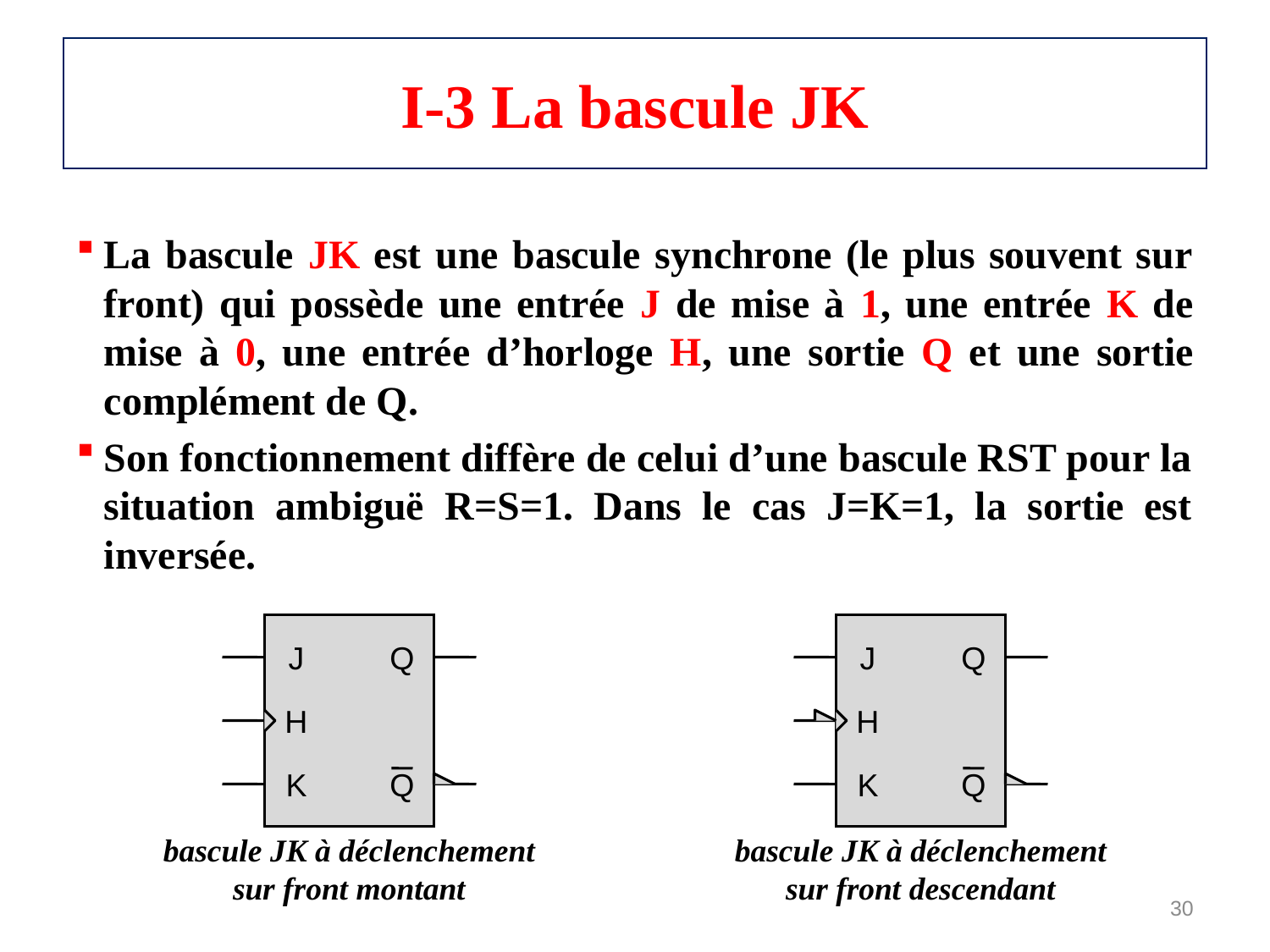

# I-3 La bascule JK
La bascule JK est une bascule synchrone (le plus souvent sur front) qui possède une entrée J de mise à 1, une entrée K de mise à 0, une entrée d’horloge H, une sortie Q et une sortie complément de Q.
Son fonctionnement diffère de celui d’une bascule RST pour la situation ambiguë R=S=1. Dans le cas J=K=1, la sortie est inversée.

J
Q

H

K
Q

bascule JK à déclenchement
sur front montant

J
Q

H

K
Q

bascule JK à déclenchement
sur front descendant
30